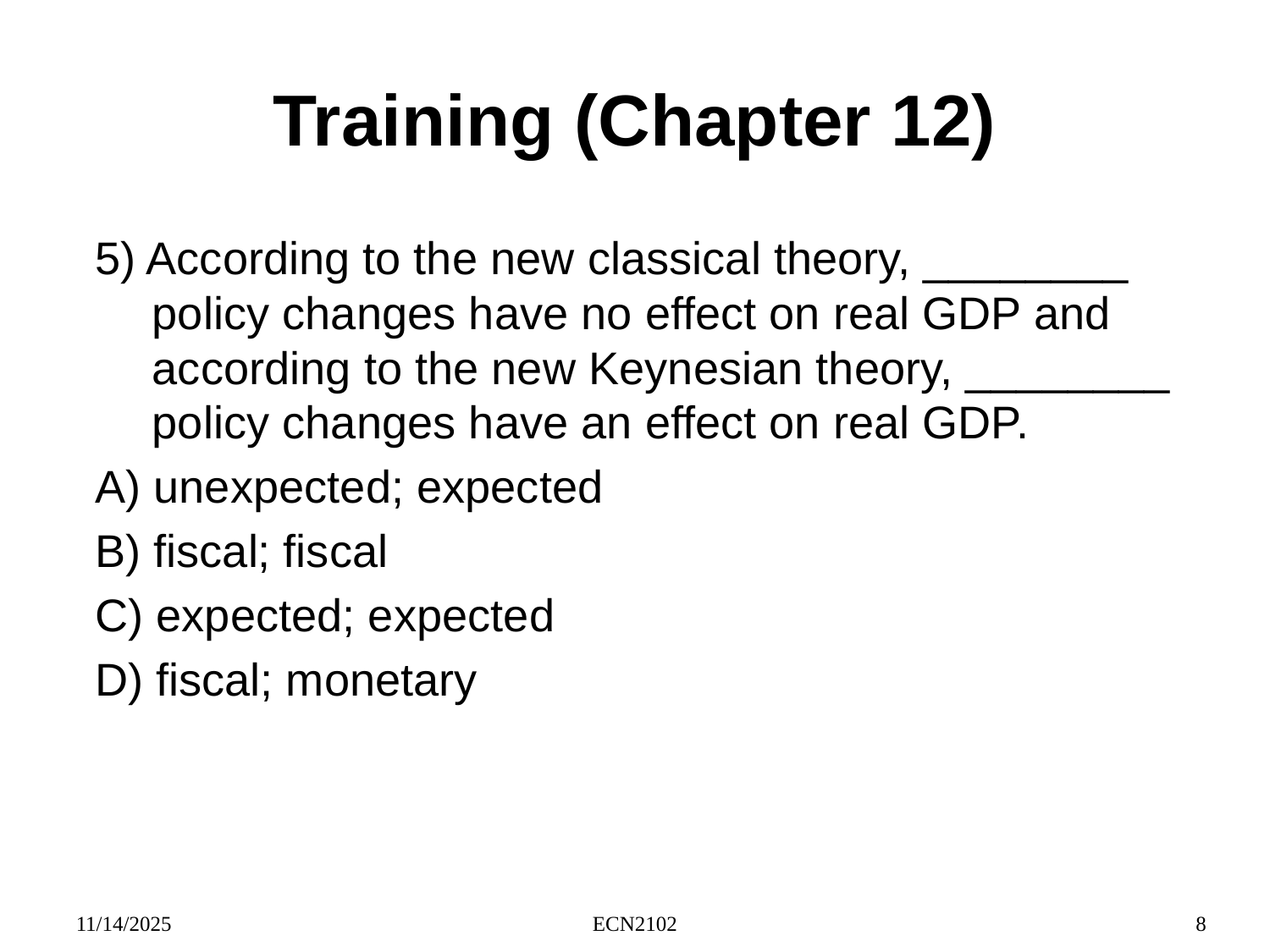

# Training (Chapter 12)
5) According to the new classical theory, ________ policy changes have no effect on real GDP and according to the new Keynesian theory, ________ policy changes have an effect on real GDP.
A) unexpected; expected
B) fiscal; fiscal
C) expected; expected
D) fiscal; monetary
11/14/2025
ECN2102
8